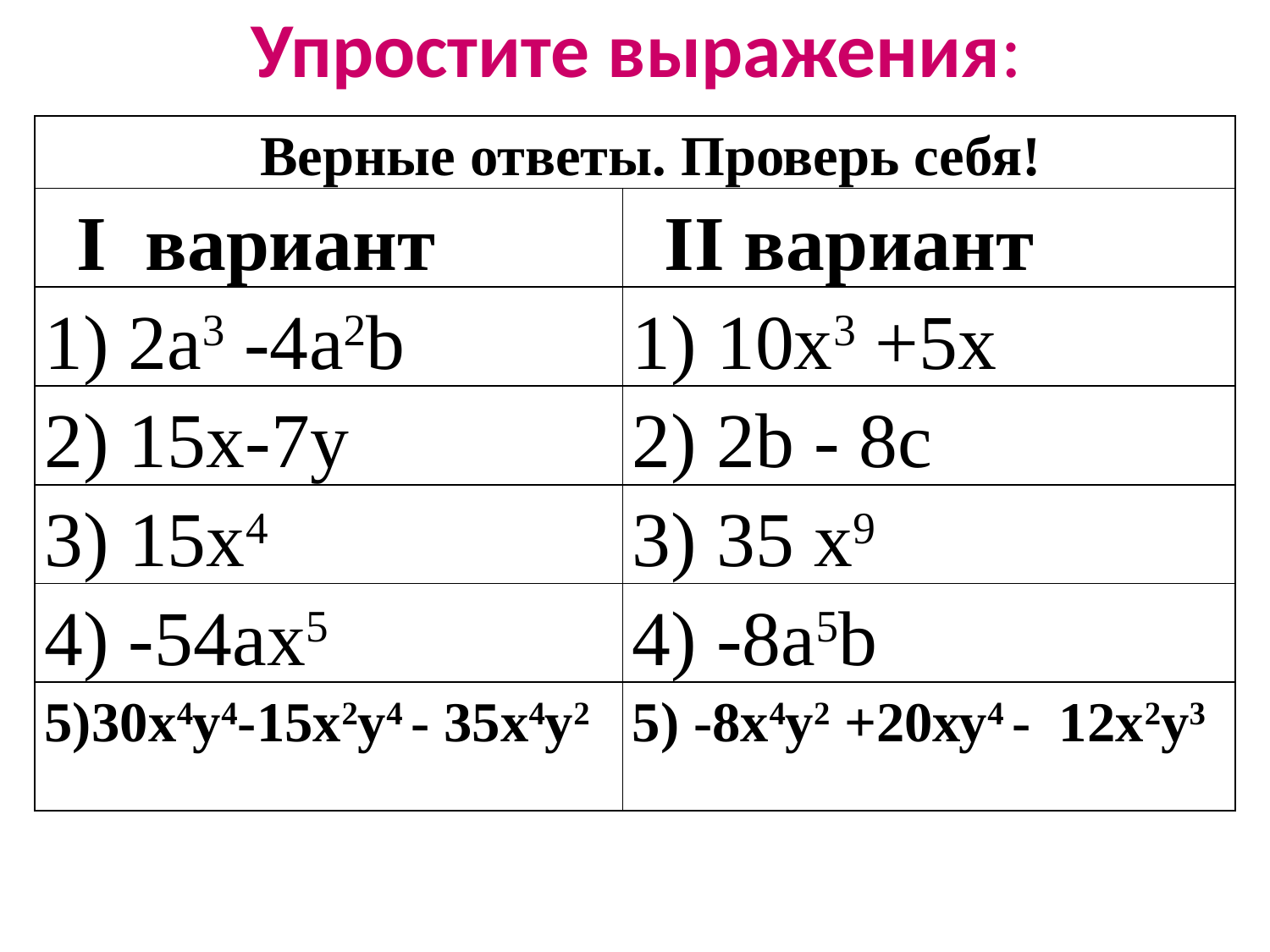

# Упростите выражения:
| Верные ответы. Проверь себя! |  |
| --- | --- |
| I вариант | II вариант |
| 1) 2a3 -4a2b | 1) 10х3 +5х |
| 2) 15x-7y | 2) 2b - 8c |
| 3) 15x4 | 3) 35 x9 |
| 4) -54ax5 | 4) -8a5b |
| 5)30x4y4-15x2y4 - 35x4y2 | 5) -8х4у2 +20ху4 - 12х2у3 |